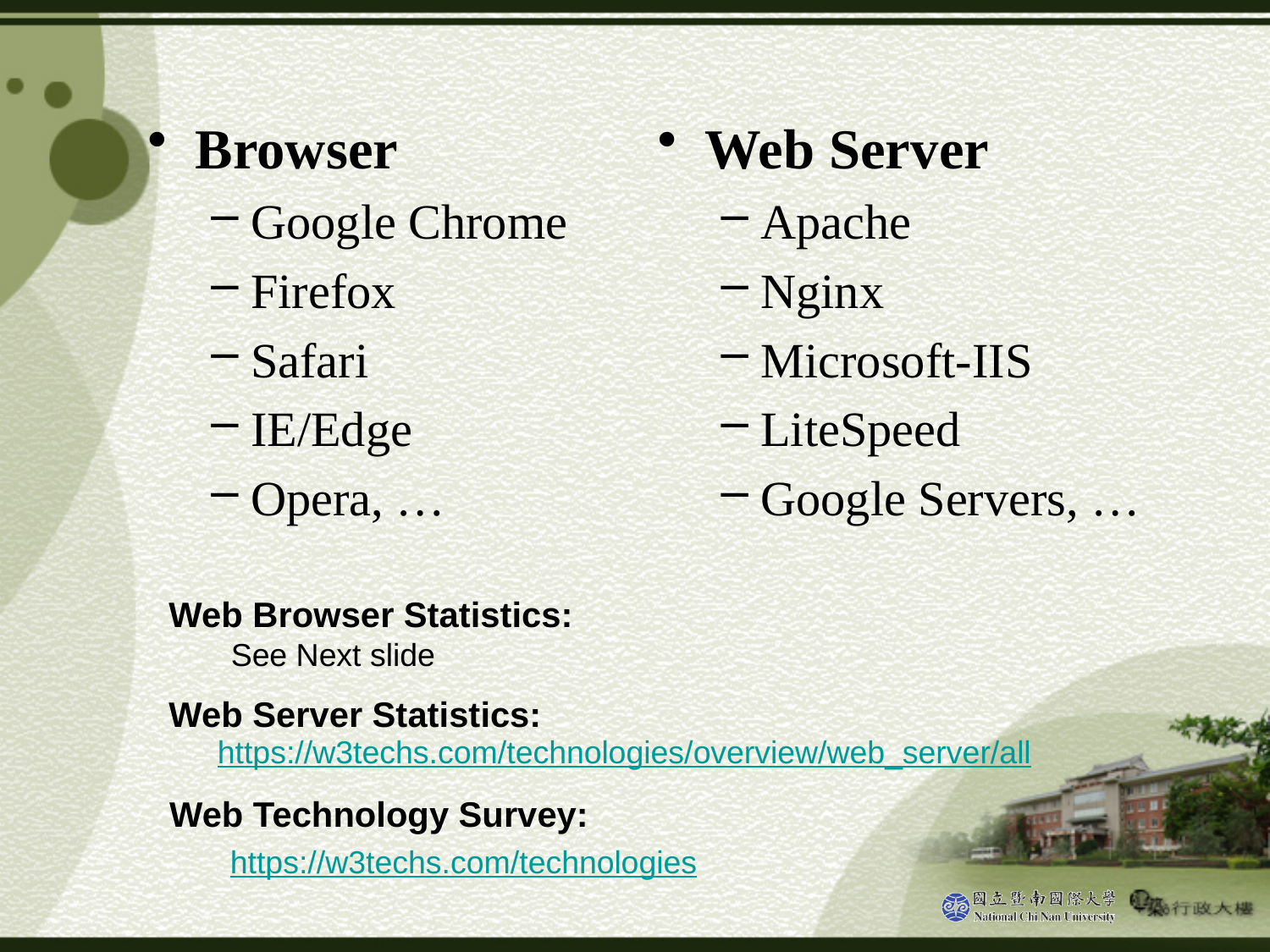

Browser
Google Chrome
Firefox
Safari
IE/Edge
Opera, …
Web Server
Apache
Nginx
Microsoft-IIS
LiteSpeed
Google Servers, …
Web Browser Statistics:
       See Next slide
Web Server Statistics:
https://w3techs.com/technologies/overview/web_server/all
Web Technology Survey:
https://w3techs.com/technologies